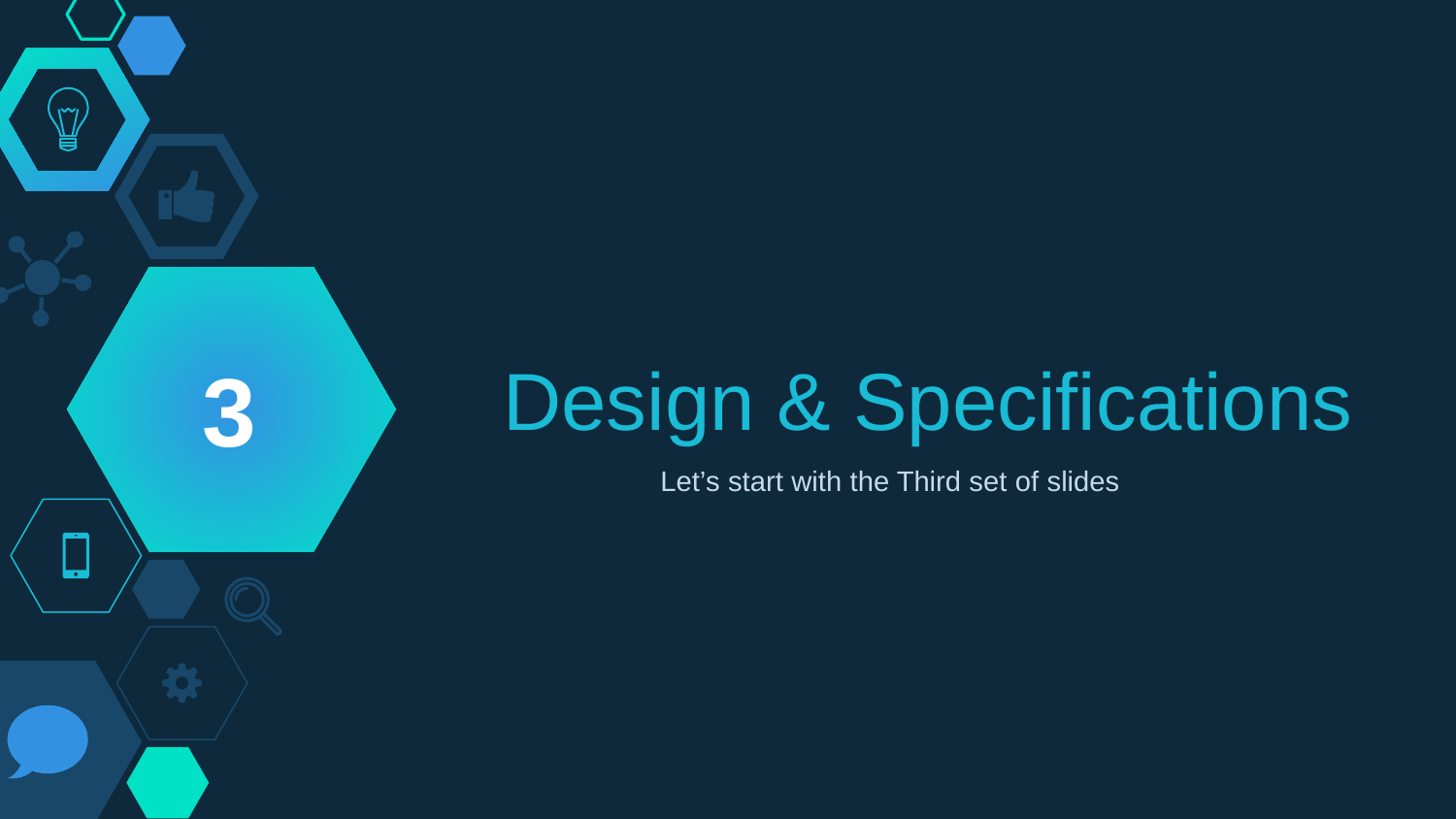

3
# Design & Specifications
Let’s start with the Third set of slides